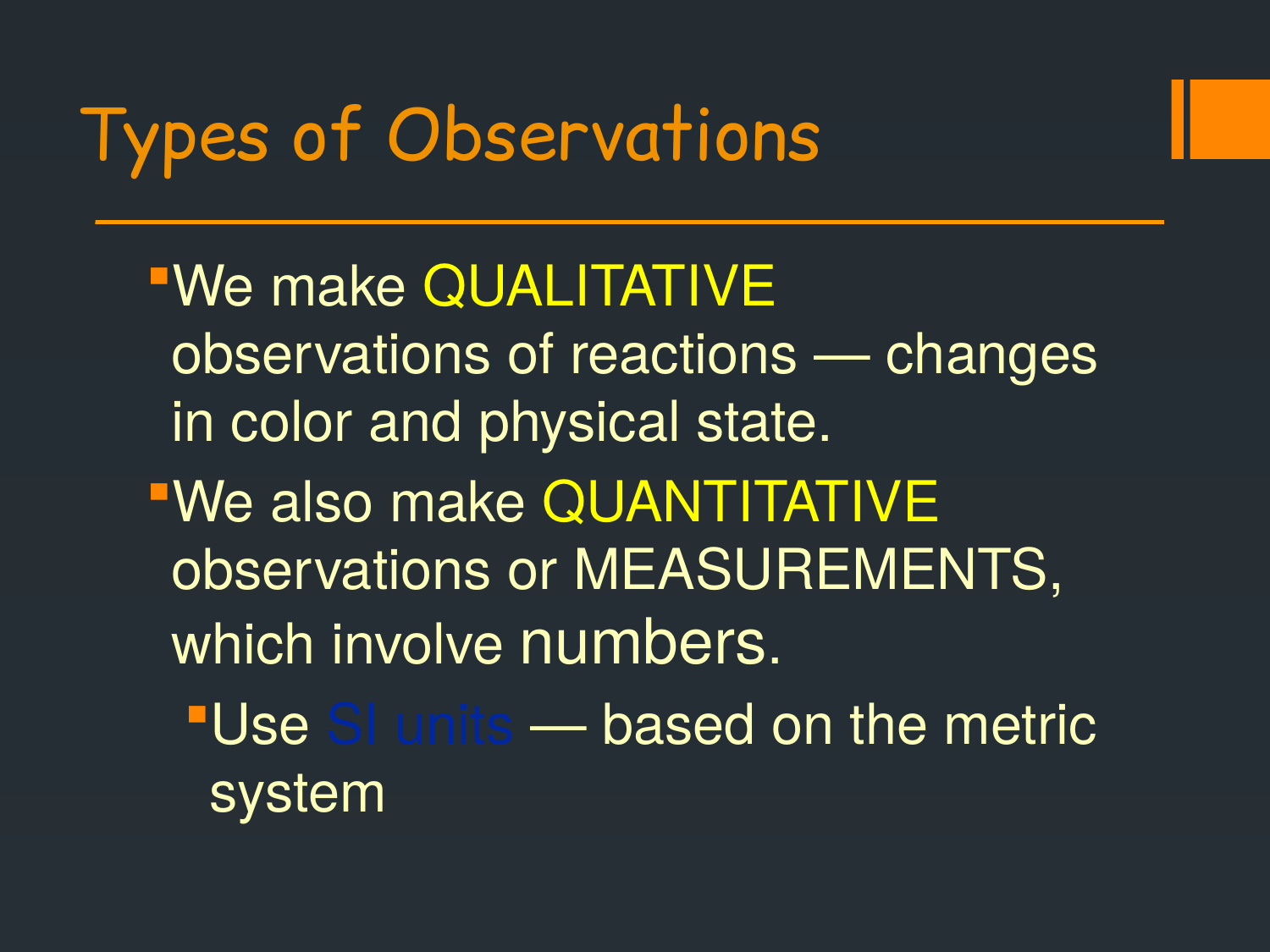

# Types of Observations

We make QUALITATIVE observations of reactions — changes in color and physical state.
We also make QUANTITATIVE observations or MEASUREMENTS, which involve numbers.
Use SI units — based on the metric system